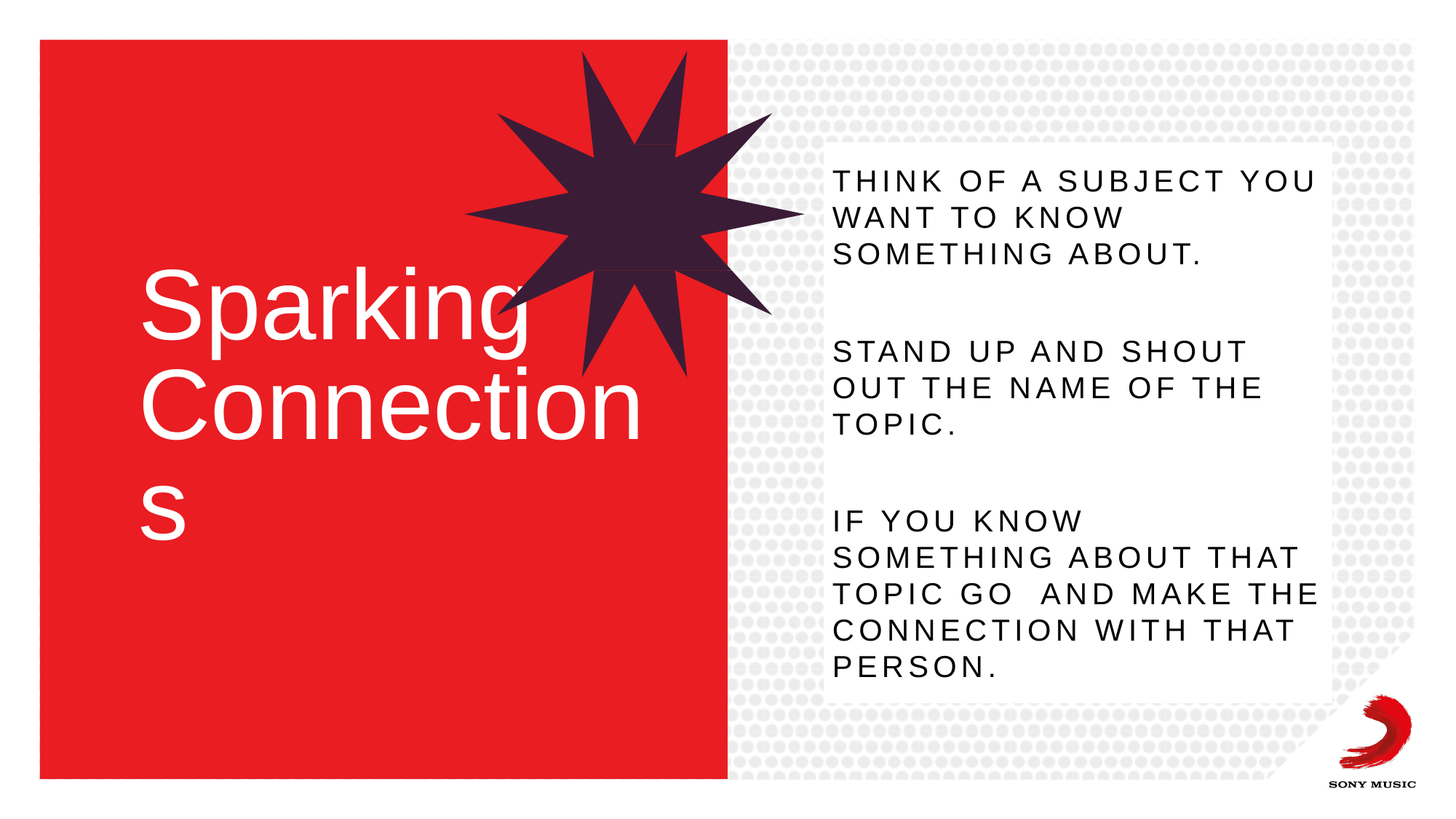

# Sparking Connections

THINK OF A SUBJECT YOU WANT TO KNOW SOMETHING ABOUT.
STAND UP AND SHOUT OUT THE NAME OF THE TOPIC.
IF YOU KNOW SOMETHING ABOUT THAT TOPIC GO  AND MAKE THE CONNECTION WITH THAT PERSON.